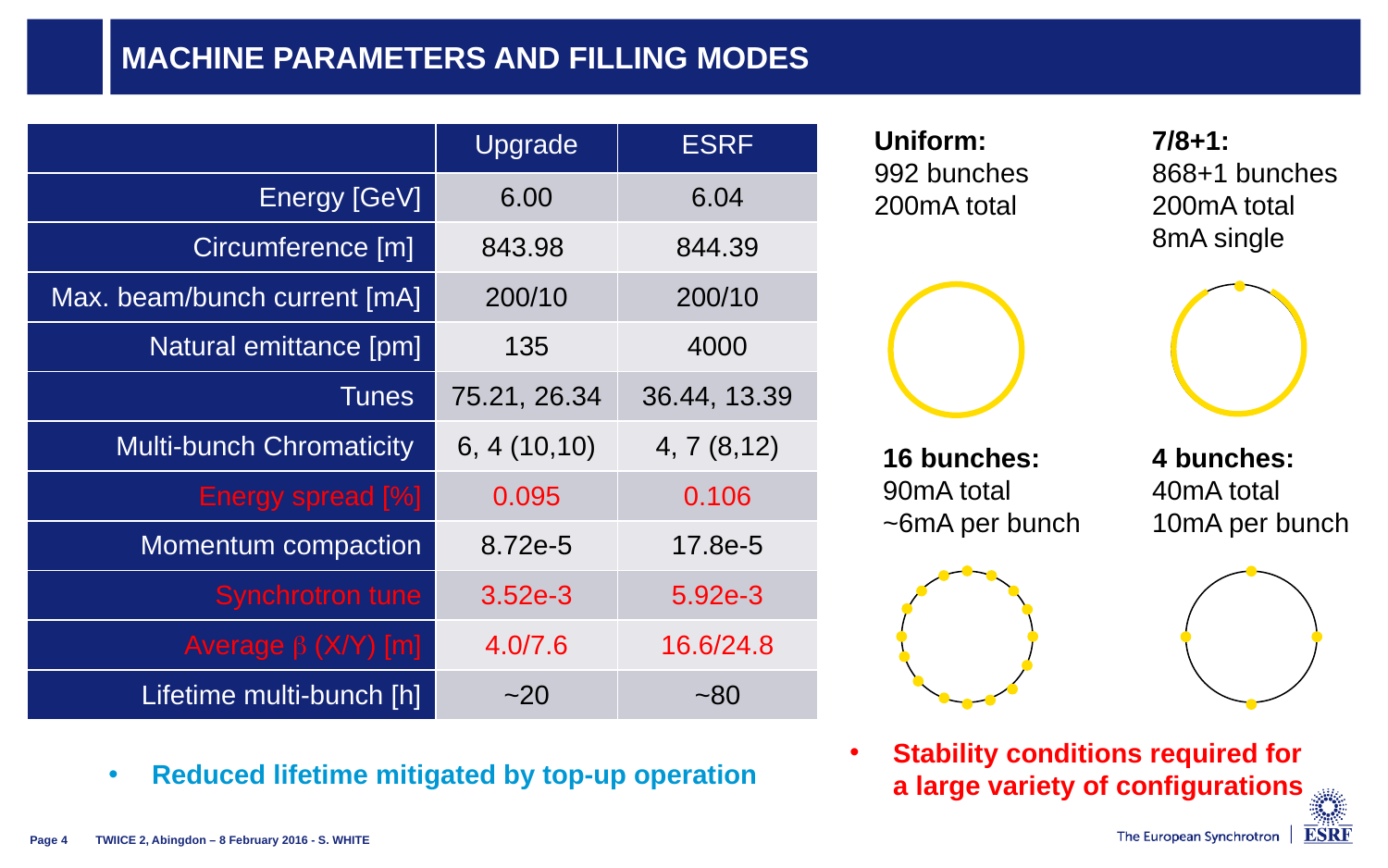

# MACHINE PARAMETERS AND FILLING MODES
Uniform:
992 bunches
200mA total
7/8+1:
868+1 bunches
200mA total
8mA single
|  | Upgrade | ESRF |
| --- | --- | --- |
| Energy [GeV] | 6.00 | 6.04 |
| Circumference [m] | 843.98 | 844.39 |
| Max. beam/bunch current [mA] | 200/10 | 200/10 |
| Natural emittance [pm] | 135 | 4000 |
| Tunes | 75.21, 26.34 | 36.44, 13.39 |
| Multi-bunch Chromaticity | 6, 4 (10,10) | 4, 7 (8,12) |
| Energy spread [%] | 0.095 | 0.106 |
| Momentum compaction | 8.72e-5 | 17.8e-5 |
| Synchrotron tune | 3.52e-3 | 5.92e-3 |
| Average β (X/Y) [m] | 4.0/7.6 | 16.6/24.8 |
| Lifetime multi-bunch [h] | ~20 | ~80 |

16 bunches:
90mA total
~6mA per bunch
4 bunches:
40mA total
10mA per bunch

Stability conditions required for a large variety of configurations
Reduced lifetime mitigated by top-up operation
TWIICE 2, Abingdon – 8 February 2016 - S. WHITE
Page 4